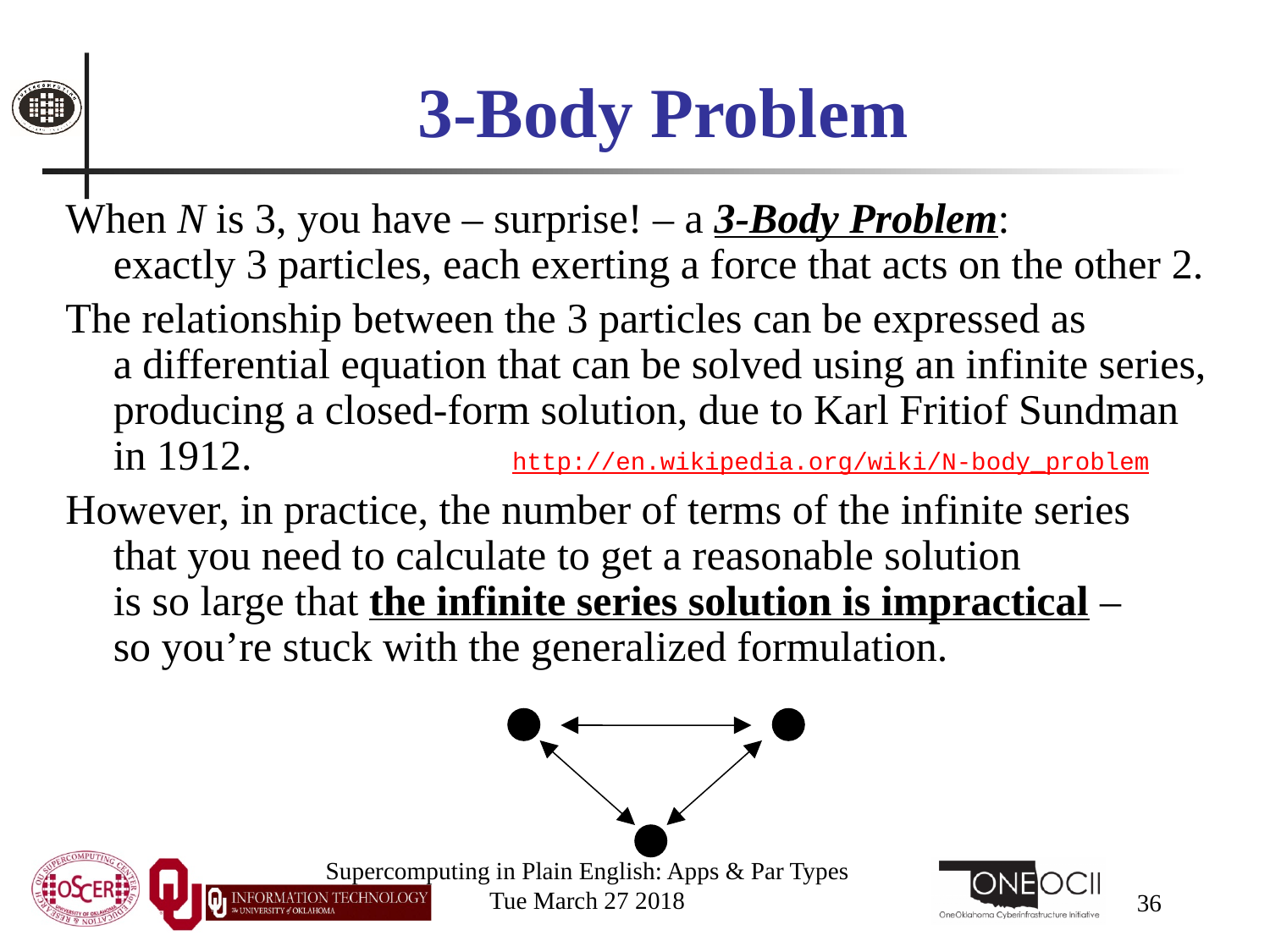

# 3-Body Problem
When N is 3, you have – surprise! – a 3-Body Problem:        exactly 3 particles, each exerting a force that acts on the other 2.
The relationship between the 3 particles can be expressed as          a differential equation that can be solved using an infinite series, producing a closed-form solution, due to Karl Fritiof Sundman in 1912.
However, in practice, the number of terms of the infinite series   that you need to calculate to get a reasonable solution                is so large that the infinite series solution is impractical –     so you’re stuck with the generalized formulation.
http://en.wikipedia.org/wiki/N-body_problem

Supercomputing in Plain English: Apps & Par Types
Tue March 27 2018
36